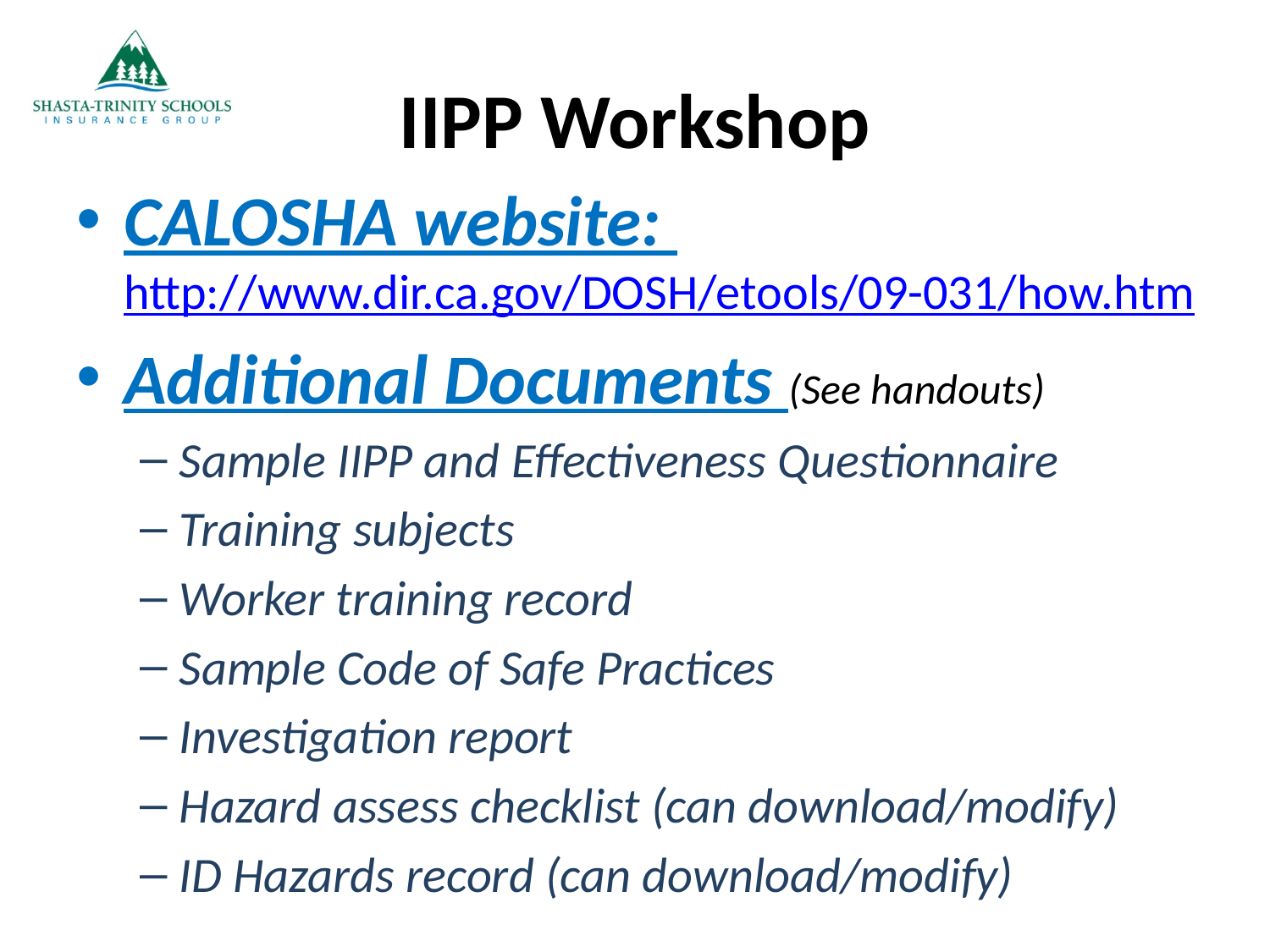

# IIPP Workshop
CALOSHA website: http://www.dir.ca.gov/DOSH/etools/09-031/how.htm
Additional Documents (See handouts)
Sample IIPP and Effectiveness Questionnaire
Training subjects
Worker training record
Sample Code of Safe Practices
Investigation report
Hazard assess checklist (can download/modify)
ID Hazards record (can download/modify)